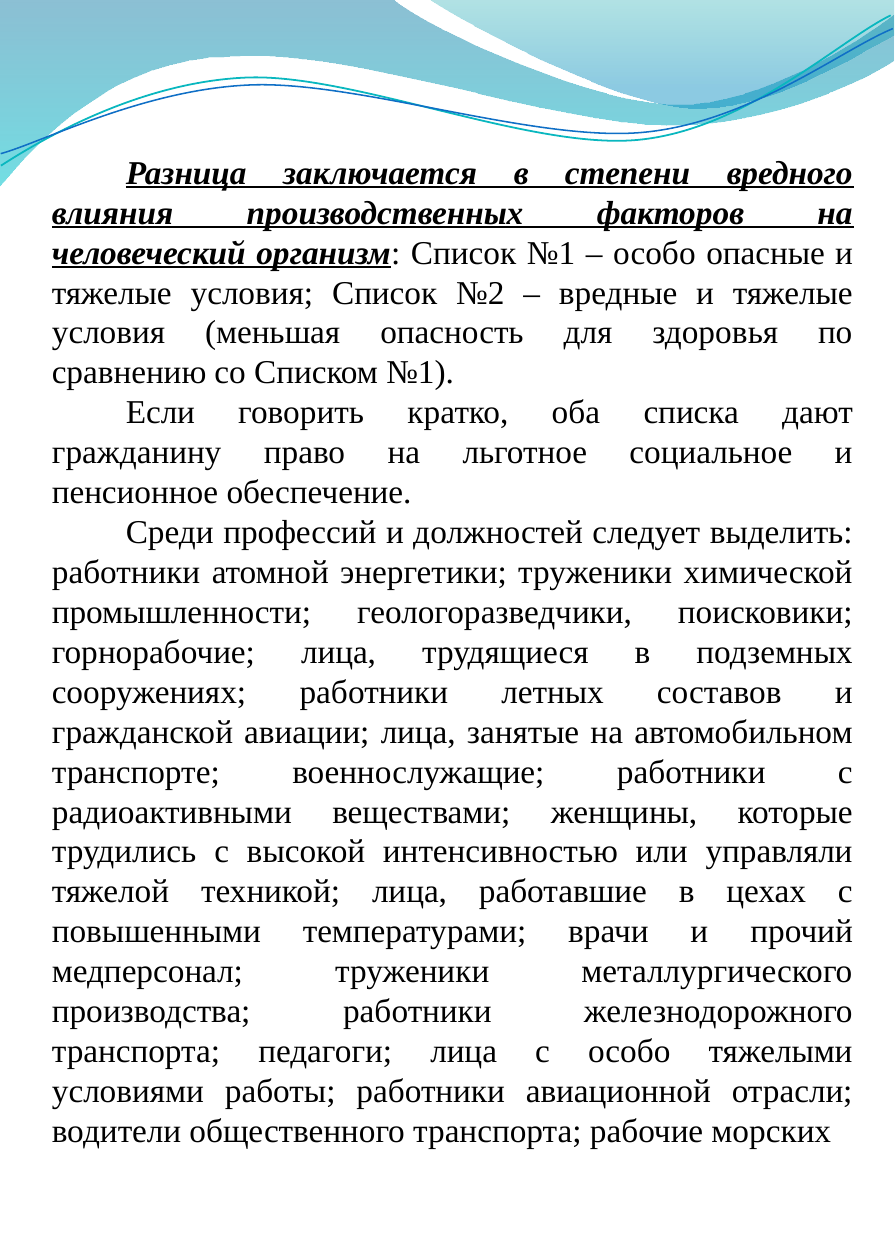

Разница заключается в степени вредного влияния производственных факторов на человеческий организм: Список №1 – особо опасные и тяжелые условия; Список №2 – вредные и тяжелые условия (меньшая опасность для здоровья по сравнению со Списком №1).
Если говорить кратко, оба списка дают гражданину право на льготное социальное и пенсионное обеспечение.
Среди профессий и должностей следует выделить: работники атомной энергетики; труженики химической промышленности; геологоразведчики, поисковики; горнорабочие; лица, трудящиеся в подземных сооружениях; работники летных составов и гражданской авиации; лица, занятые на автомобильном транспорте; военнослужащие; работники с радиоактивными веществами; женщины, которые трудились с высокой интенсивностью или управляли тяжелой техникой; лица, работавшие в цехах с повышенными температурами; врачи и прочий медперсонал; труженики металлургического производства; работники железнодорожного транспорта; педагоги; лица с особо тяжелыми условиями работы; работники авиационной отрасли; водители общественного транспорта; рабочие морских